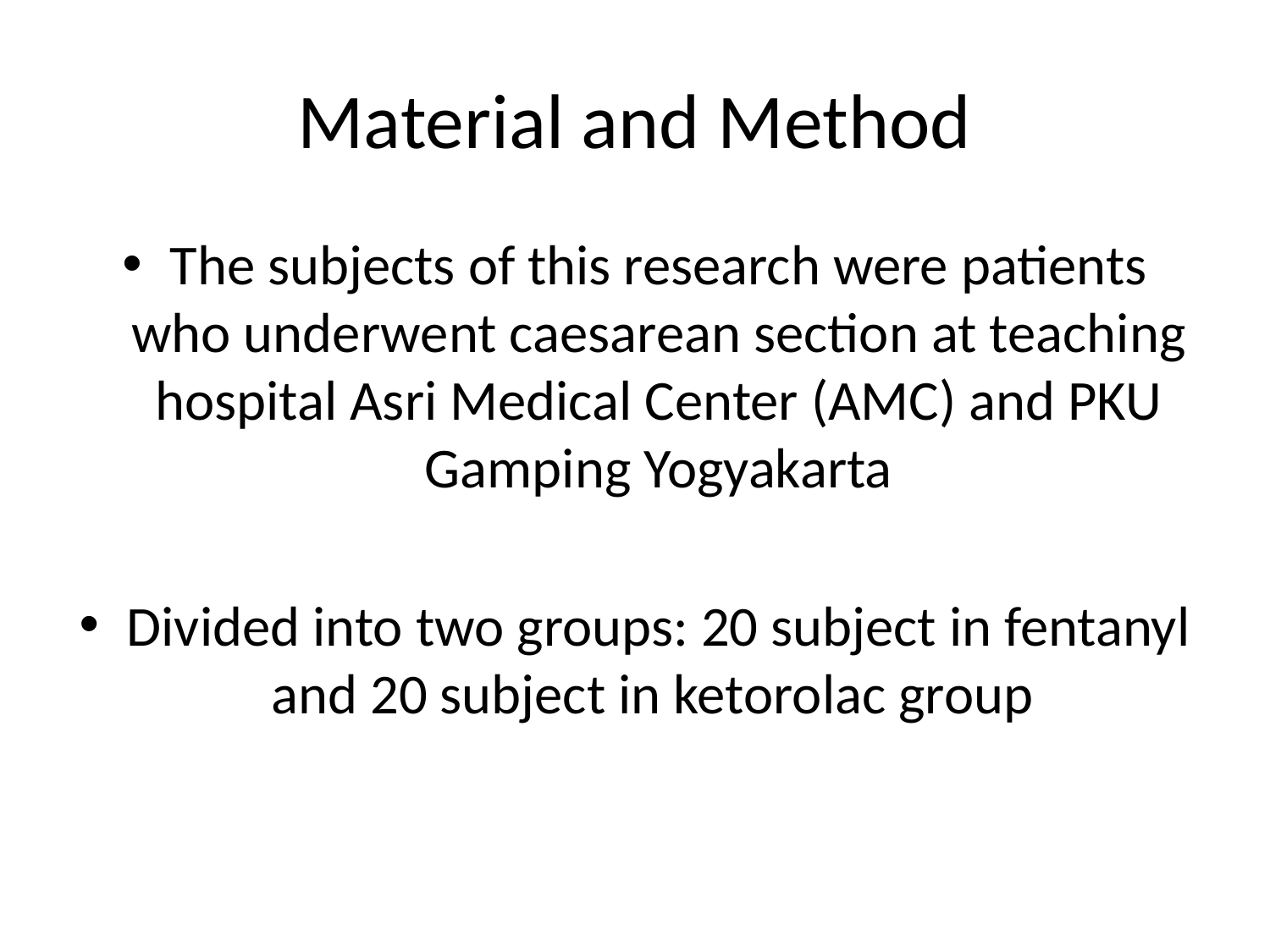

# Material and Method
The subjects of this research were patients who underwent caesarean section at teaching hospital Asri Medical Center (AMC) and PKU Gamping Yogyakarta

Divided into two groups: 20 subject in fentanyl and 20 subject in ketorolac group